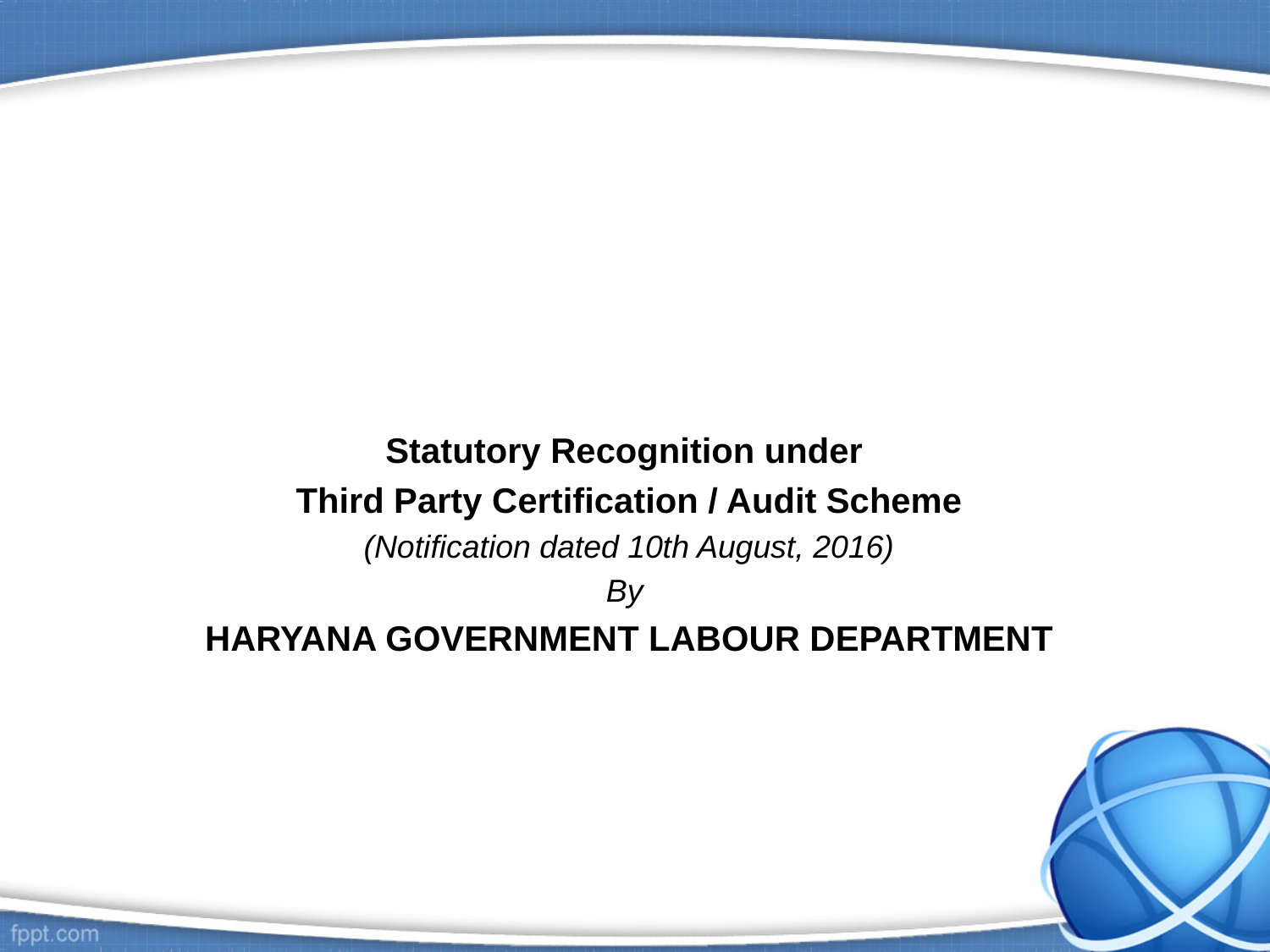

Statutory Recognition under
Third Party Certification / Audit Scheme
(Notification dated 10th August, 2016)
By
HARYANA GOVERNMENT LABOUR DEPARTMENT